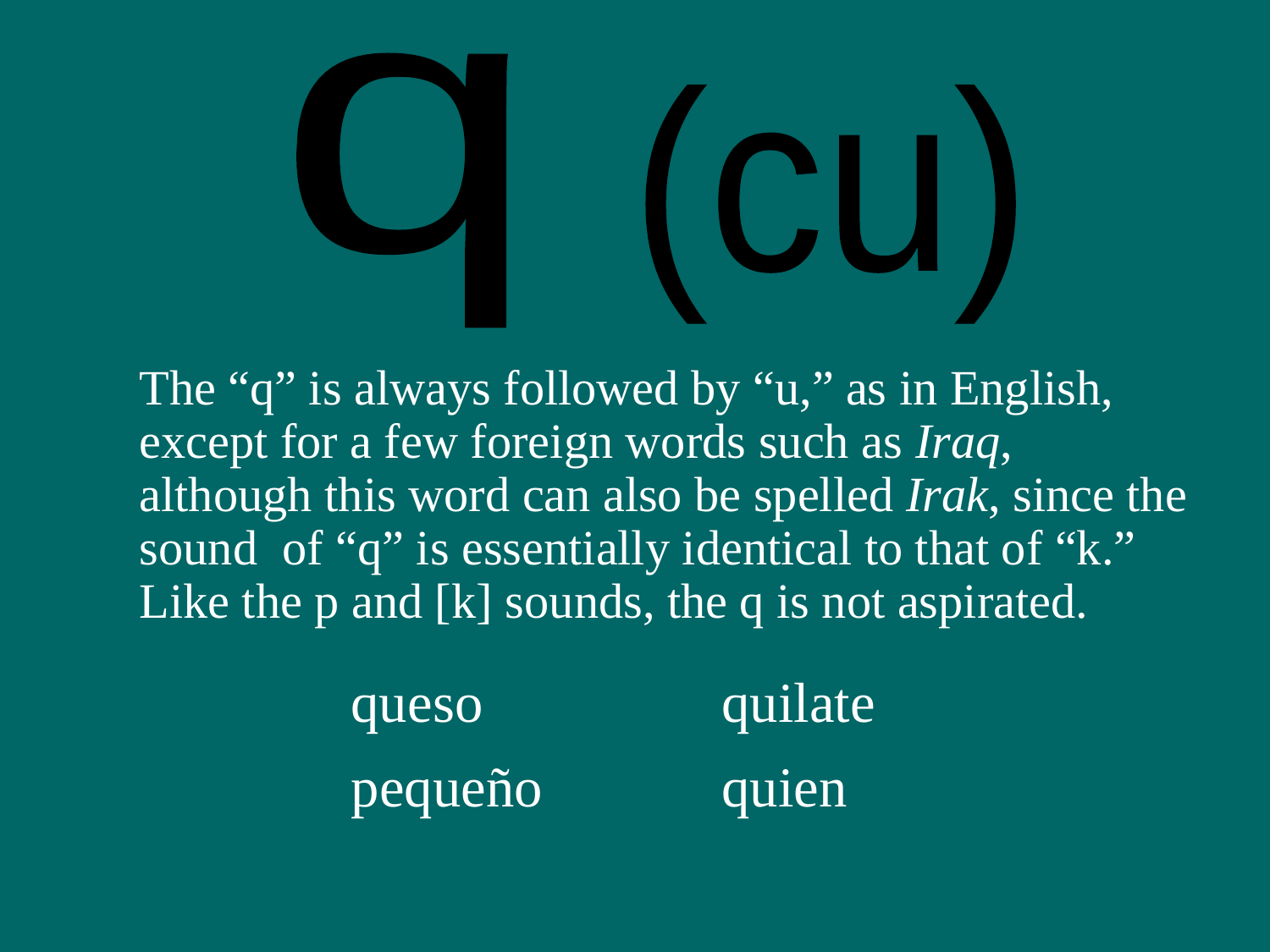

q
(cu)
The “q” is always followed by “u,” as in English, except for a few foreign words such as Iraq, although this word can also be spelled Irak, since the sound  of “q” is essentially identical to that of “k.”  Like the p and [k] sounds, the q is not aspirated.
queso
quilate
pequeño
quien